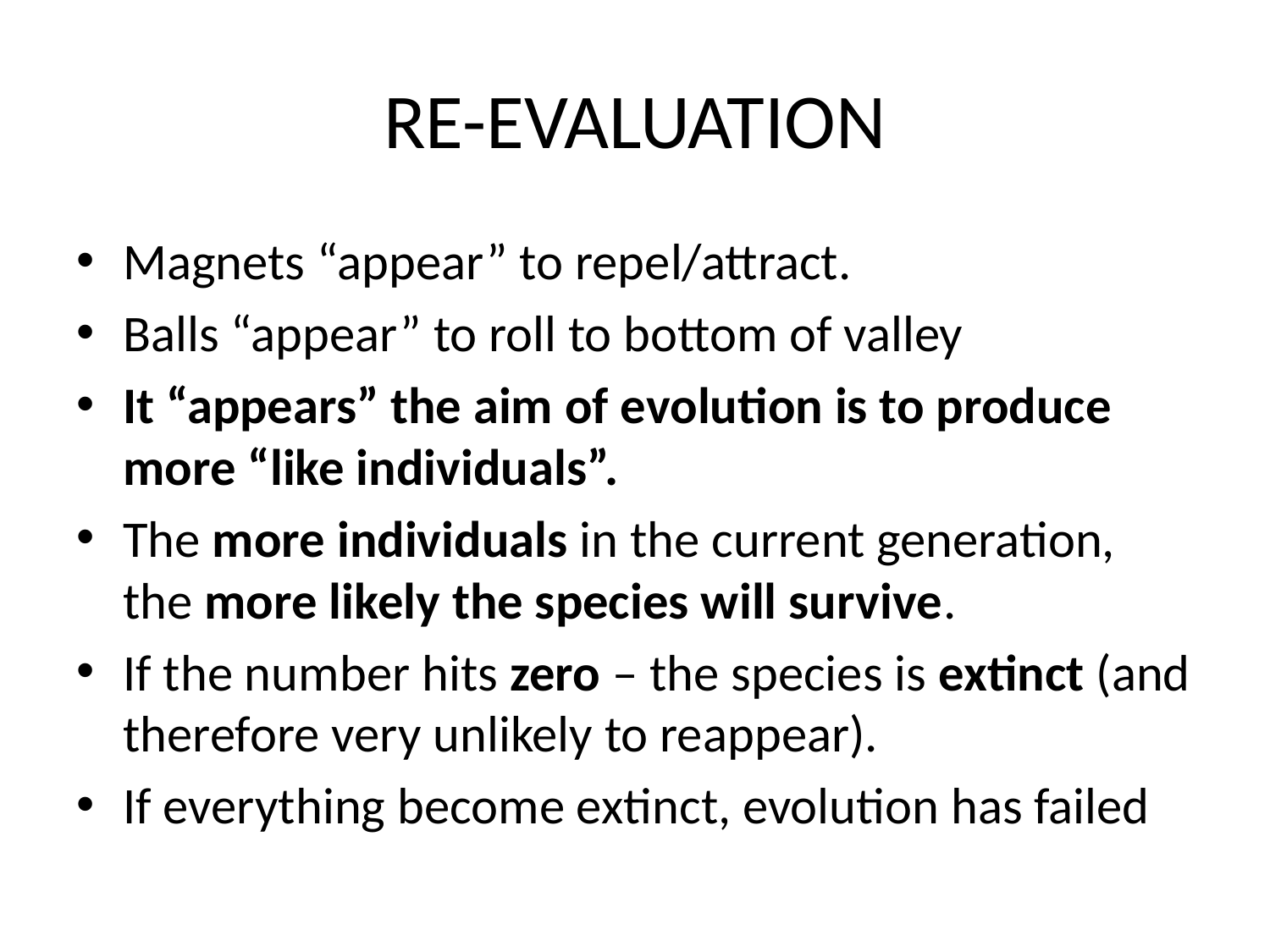

# RE-EVALUATION
Magnets “appear” to repel/attract.
Balls “appear” to roll to bottom of valley
It “appears” the aim of evolution is to produce more “like individuals”.
The more individuals in the current generation, the more likely the species will survive.
If the number hits zero – the species is extinct (and therefore very unlikely to reappear).
If everything become extinct, evolution has failed